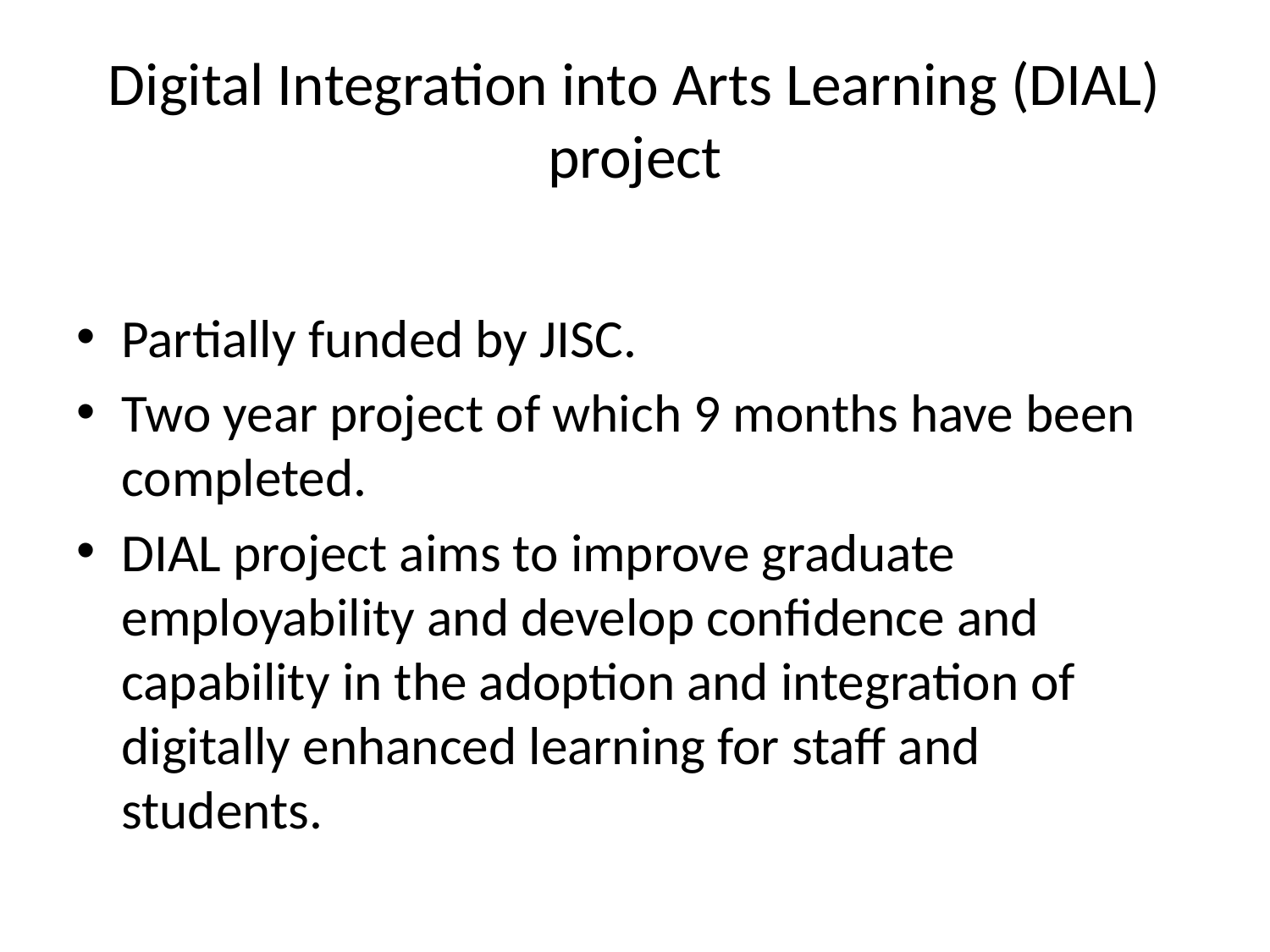

# Digital Integration into Arts Learning (DIAL) project

Partially funded by JISC.
Two year project of which 9 months have been completed.
DIAL project aims to improve graduate employability and develop confidence and capability in the adoption and integration of digitally enhanced learning for staff and students.